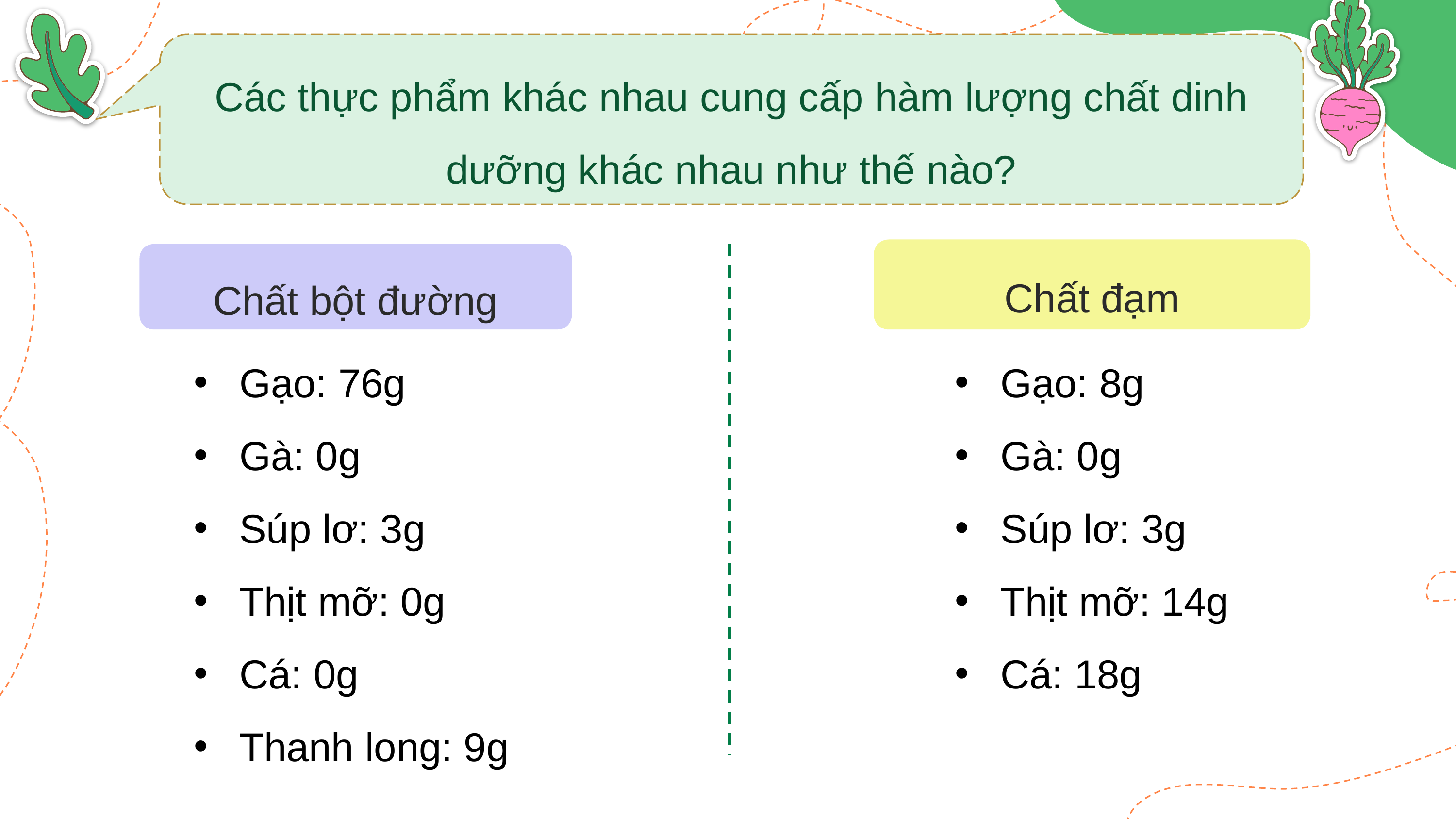

Các thực phẩm khác nhau cung cấp hàm lượng chất dinh dưỡng khác nhau như thế nào?
Chất đạm
Chất bột đường
Gạo: 76g
Gà: 0g
Súp lơ: 3g
Thịt mỡ: 0g
Cá: 0g
Thanh long: 9g
Gạo: 8g
Gà: 0g
Súp lơ: 3g
Thịt mỡ: 14g
Cá: 18g